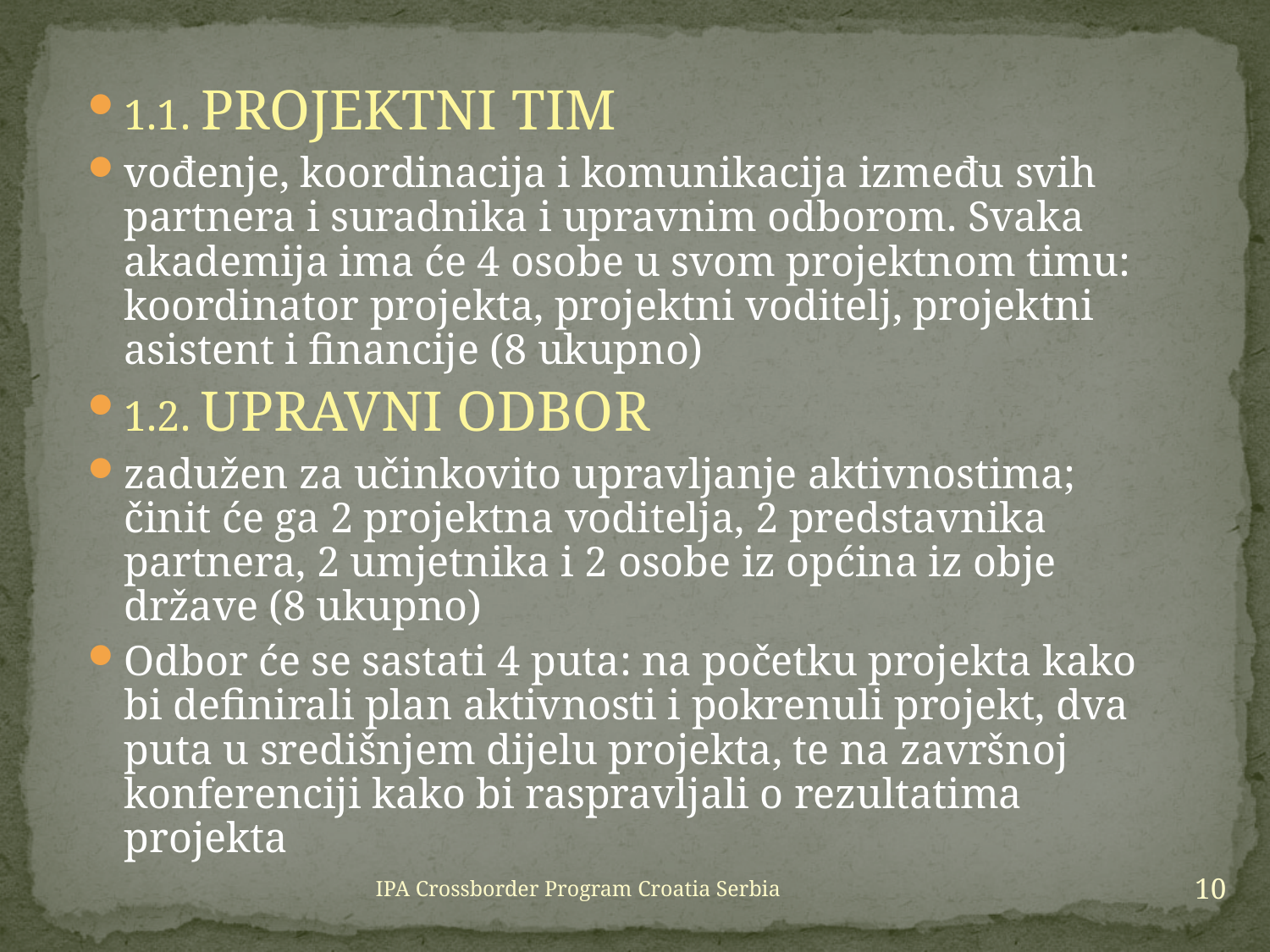

1.1. PROJEKTNI TIM
vođenje, koordinacija i komunikacija između svih partnera i suradnika i upravnim odborom. Svaka akademija ima će 4 osobe u svom projektnom timu: koordinator projekta, projektni voditelj, projektni asistent i financije (8 ukupno)
1.2. UPRAVNI ODBOR
zadužen za učinkovito upravljanje aktivnostima; činit će ga 2 projektna voditelja, 2 predstavnika partnera, 2 umjetnika i 2 osobe iz općina iz obje države (8 ukupno)
Odbor će se sastati 4 puta: na početku projekta kako bi definirali plan aktivnosti i pokrenuli projekt, dva puta u središnjem dijelu projekta, te na završnoj konferenciji kako bi raspravljali o rezultatima projekta
10
IPA Crossborder Program Croatia Serbia